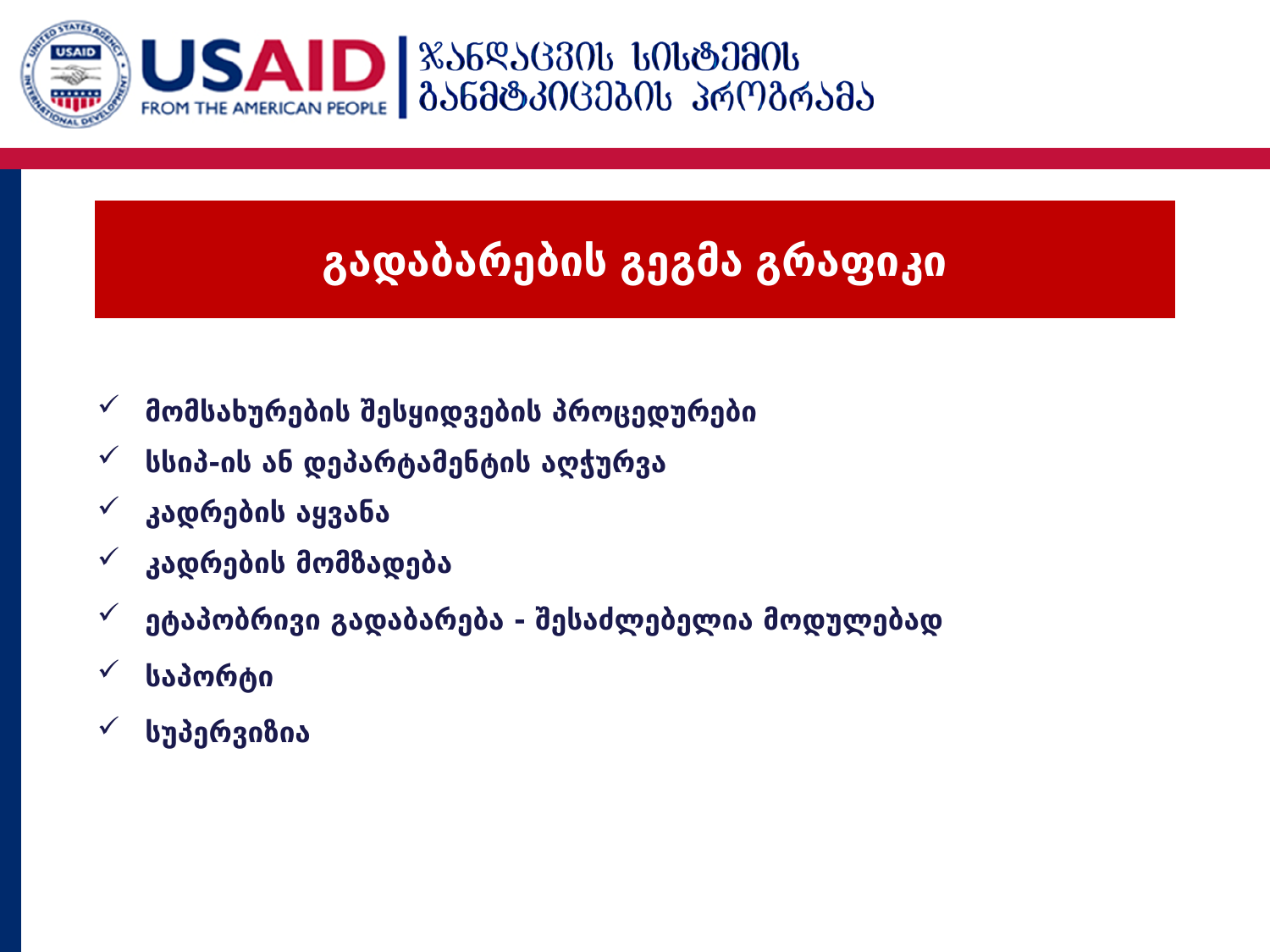

გადაბარების გეგმა გრაფიკი
მომსახურების შესყიდვების პროცედურები
სსიპ-ის ან დეპარტამენტის აღჭურვა
კადრების აყვანა
კადრების მომზადება
ეტაპობრივი გადაბარება - შესაძლებელია მოდულებად
საპორტი
სუპერვიზია